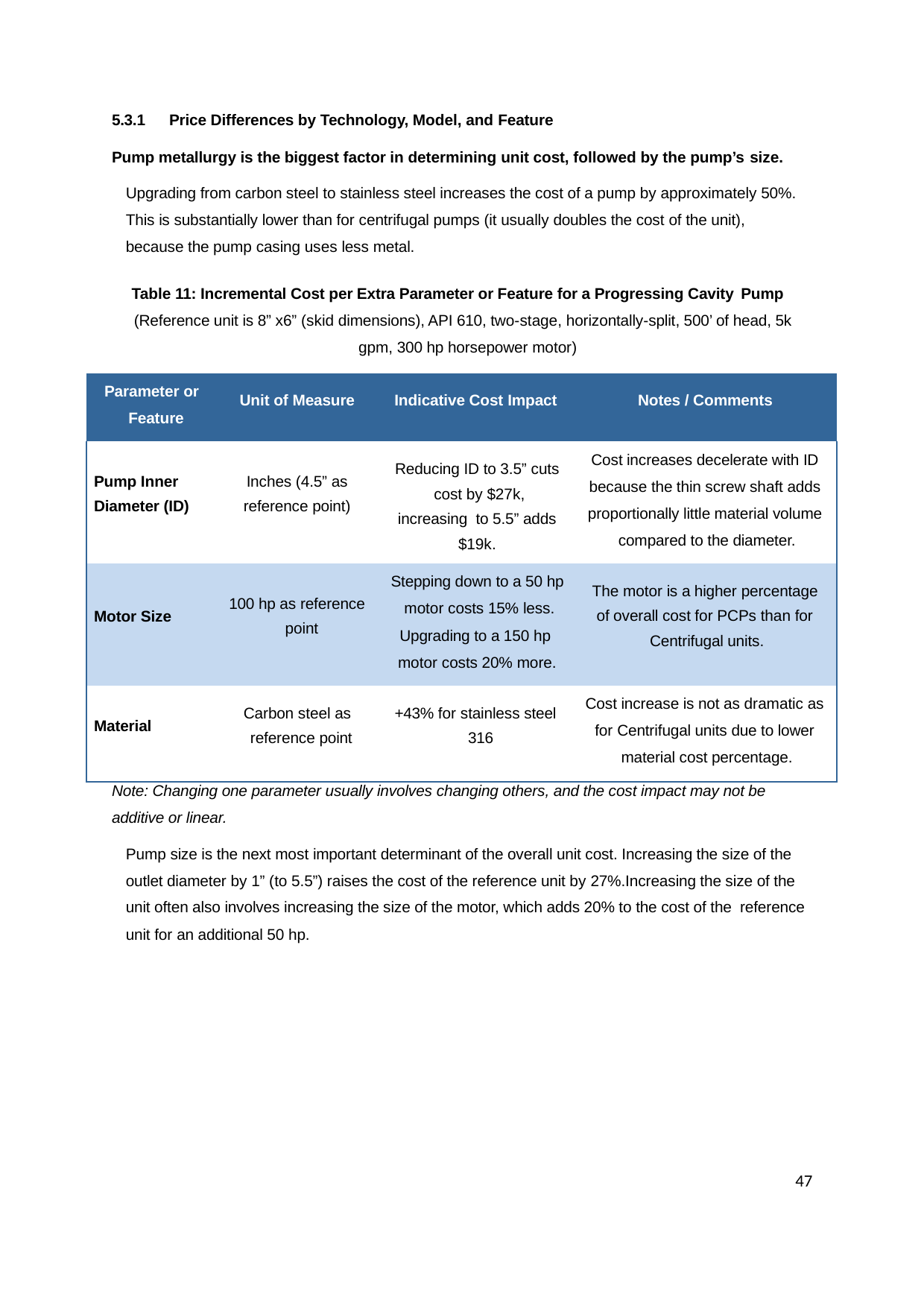

5.3.1	Price Differences by Technology, Model, and Feature

Pump metallurgy is the biggest factor in determining unit cost, followed by the pump’s size.
Upgrading from carbon steel to stainless steel increases the cost of a pump by approximately 50%.  This is substantially lower than for centrifugal pumps (it usually doubles the cost of the unit),  because the pump casing uses less metal.

Table 11: Incremental Cost per Extra Parameter or Feature for a Progressing Cavity Pump
(Reference unit is 8” x6” (skid dimensions), API 610, two-stage, horizontally-split, 500’ of head, 5k  gpm, 300 hp horsepower motor)
| Parameter or Feature | Unit of Measure | Indicative Cost Impact | Notes / Comments |
| --- | --- | --- | --- |
| Pump Inner Diameter (ID) | Inches (4.5” as reference point) | Reducing ID to 3.5” cuts cost by $27k, increasing to 5.5” adds $19k. | Cost increases decelerate with ID because the thin screw shaft adds proportionally little material volume compared to the diameter. |
| Motor Size | 100 hp as reference point | Stepping down to a 50 hp motor costs 15% less. Upgrading to a 150 hp motor costs 20% more. | The motor is a higher percentage of overall cost for PCPs than for Centrifugal units. |
| Material | Carbon steel as reference point | +43% for stainless steel 316 | Cost increase is not as dramatic as for Centrifugal units due to lower material cost percentage. |
Note: Changing one parameter usually involves changing others, and the cost impact may not be  additive or linear.
Pump size is the next most important determinant of the overall unit cost. Increasing the size of the  outlet diameter by 1” (to 5.5”) raises the cost of the reference unit by 27%.Increasing the size of the  unit often also involves increasing the size of the motor, which adds 20% to the cost of the  reference unit for an additional 50 hp.
47